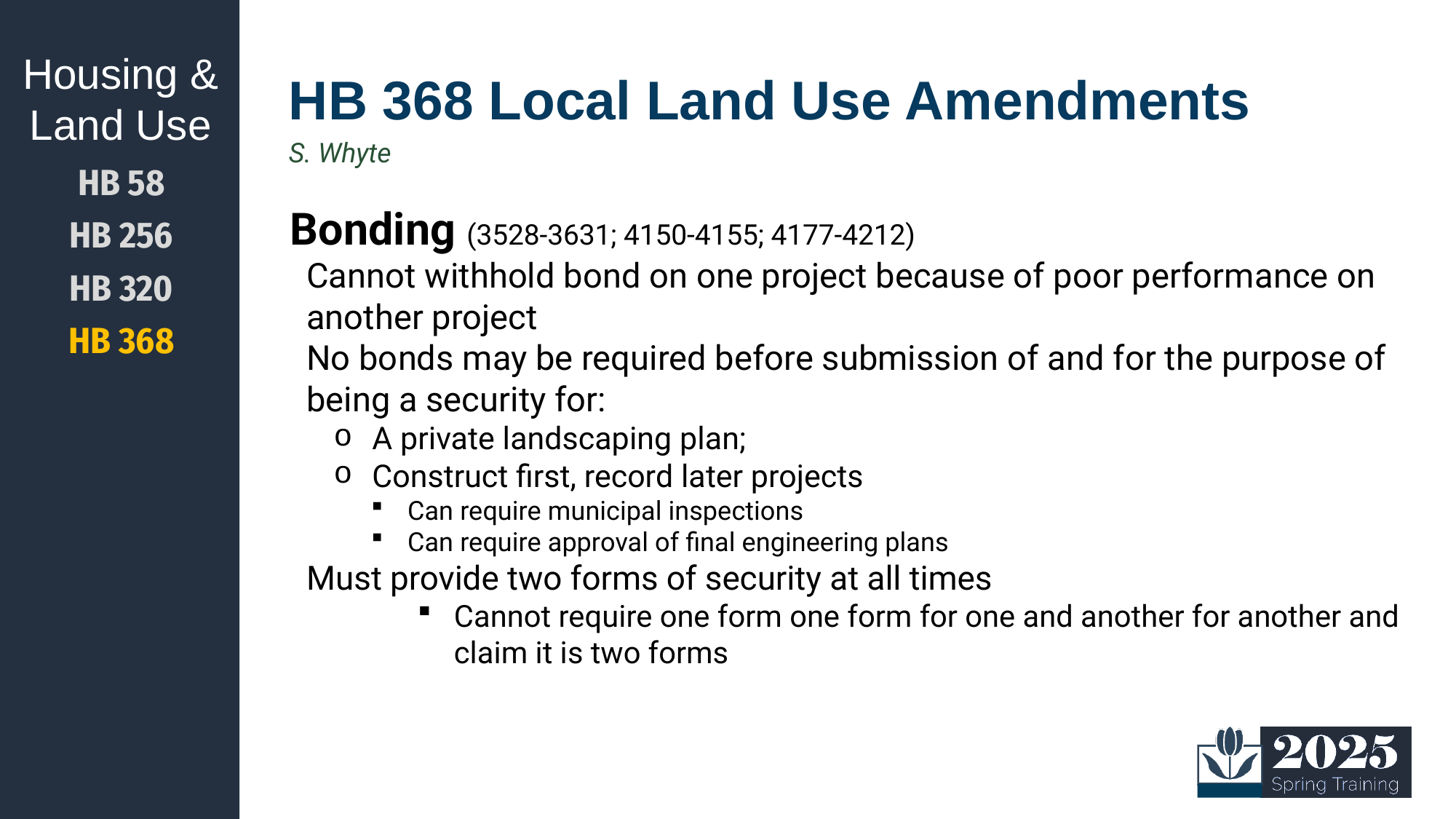

Housing & Land Use

# HB 368 Local Land Use Amendments
S. Whyte
HB 58
HB 256
HB 320
HB 368
Bonding (3528-3631; 4150-4155; 4177-4212)
Cannot withhold bond on one project because of poor performance on another project
No bonds may be required before submission of and for the purpose of being a security for:
A private landscaping plan;
Construct first, record later projects
Can require municipal inspections
Can require approval of final engineering plans
Must provide two forms of security at all times
Cannot require one form one form for one and another for another and claim it is two forms